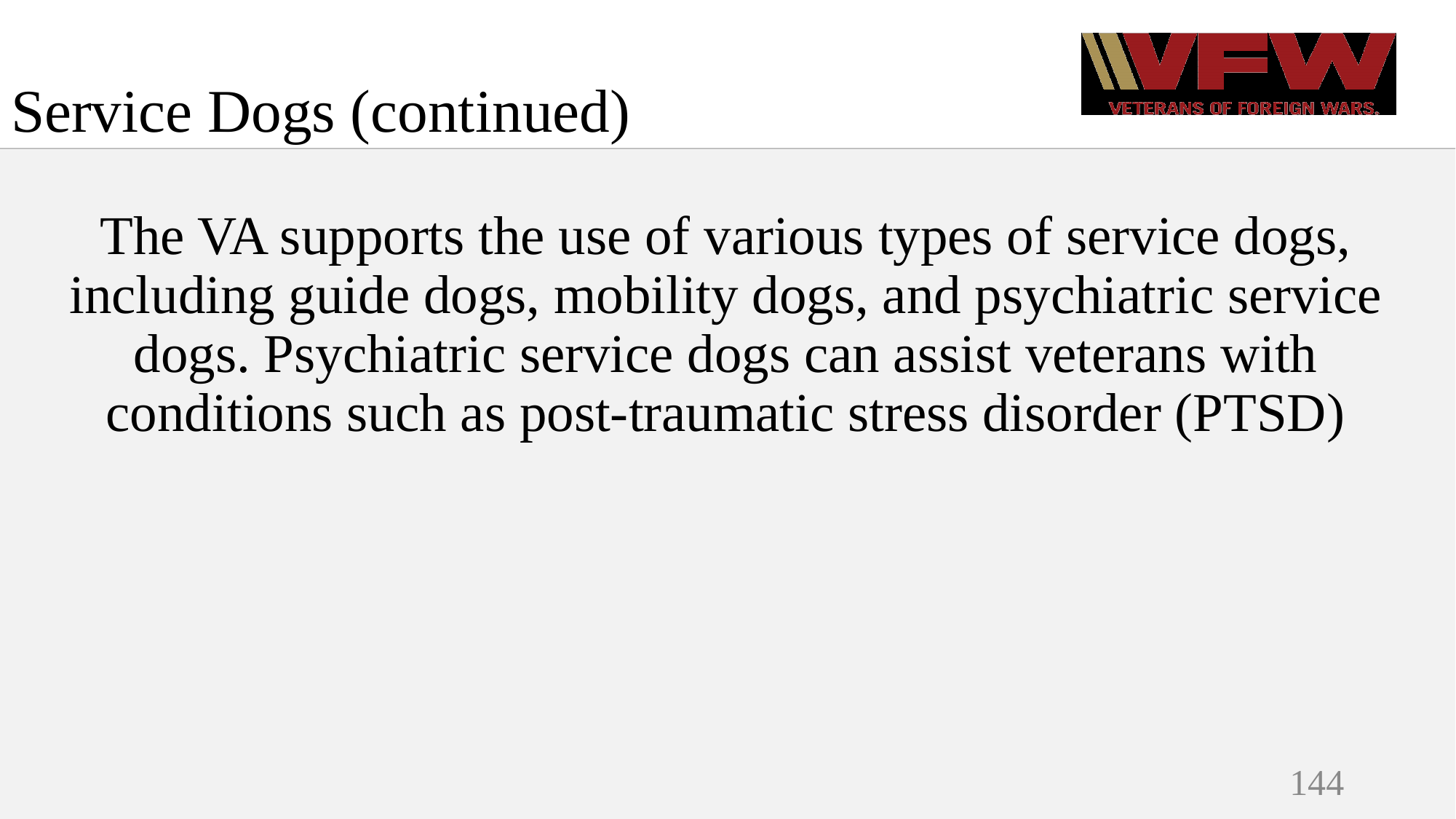

# Service Dogs (continued)
The VA supports the use of various types of service dogs, including guide dogs, mobility dogs, and psychiatric service dogs. Psychiatric service dogs can assist veterans with conditions such as post-traumatic stress disorder (PTSD)
144